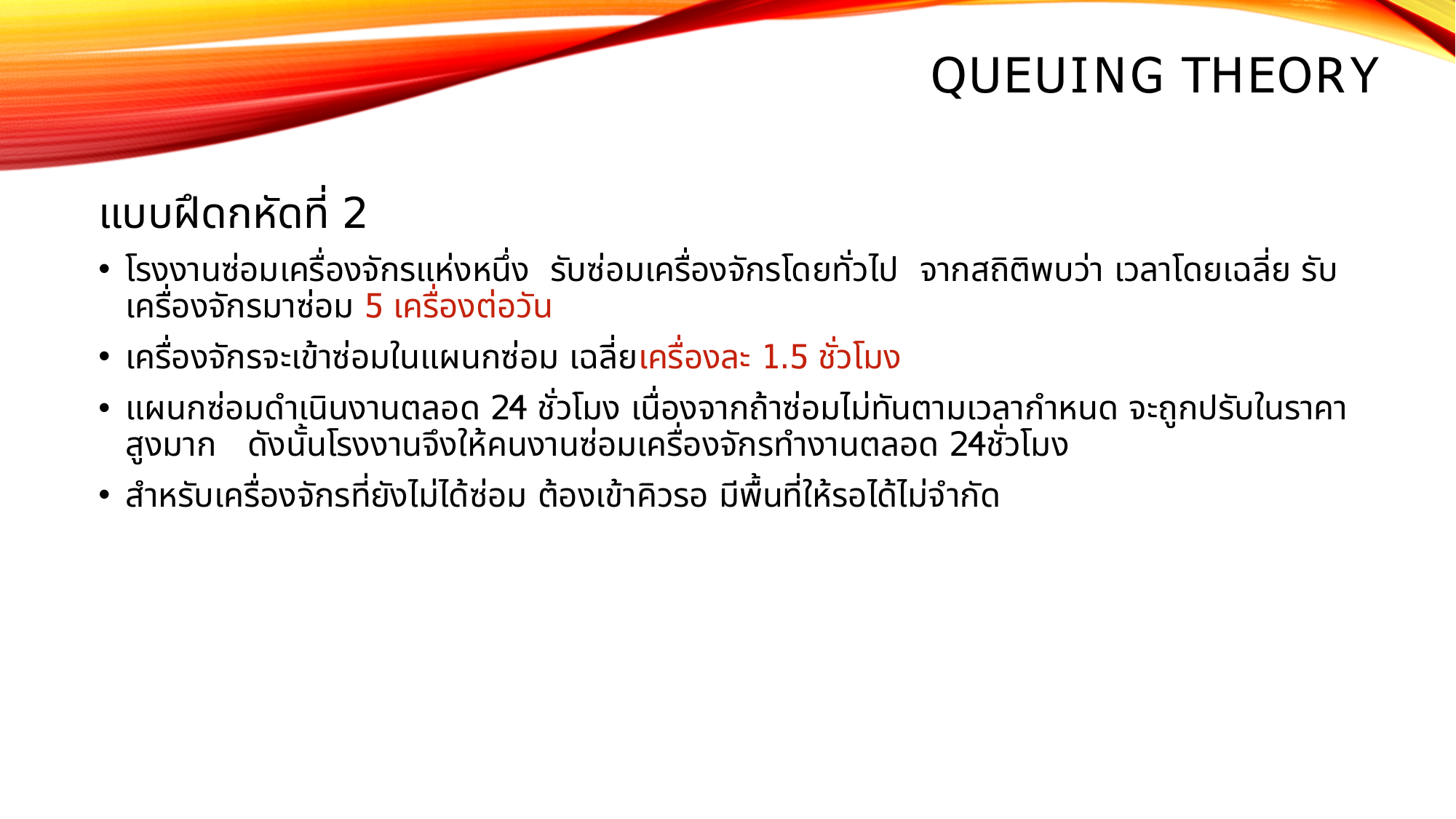

# Queuing Theory
แบบฝึดกหัดที่ 2
โรงงานซ่อมเครื่องจักรแห่งหนึ่ง  รับซ่อมเครื่องจักรโดยทั่วไป  จากสถิติพบว่า เวลาโดยเฉลี่ย รับเครื่องจักรมาซ่อม 5 เครื่องต่อวัน
เครื่องจักรจะเข้าซ่อมในแผนกซ่อม เฉลี่ยเครื่องละ 1.5 ชั่วโมง
แผนกซ่อมดำเนินงานตลอด 24 ชั่วโมง เนื่องจากถ้าซ่อมไม่ทันตามเวลากำหนด จะถูกปรับในราคาสูงมาก   ดังนั้นโรงงานจึงให้คนงานซ่อมเครื่องจักรทำงานตลอด 24ชั่วโมง
สำหรับเครื่องจักรที่ยังไม่ได้ซ่อม ต้องเข้าคิวรอ มีพื้นที่ให้รอได้ไม่จำกัด